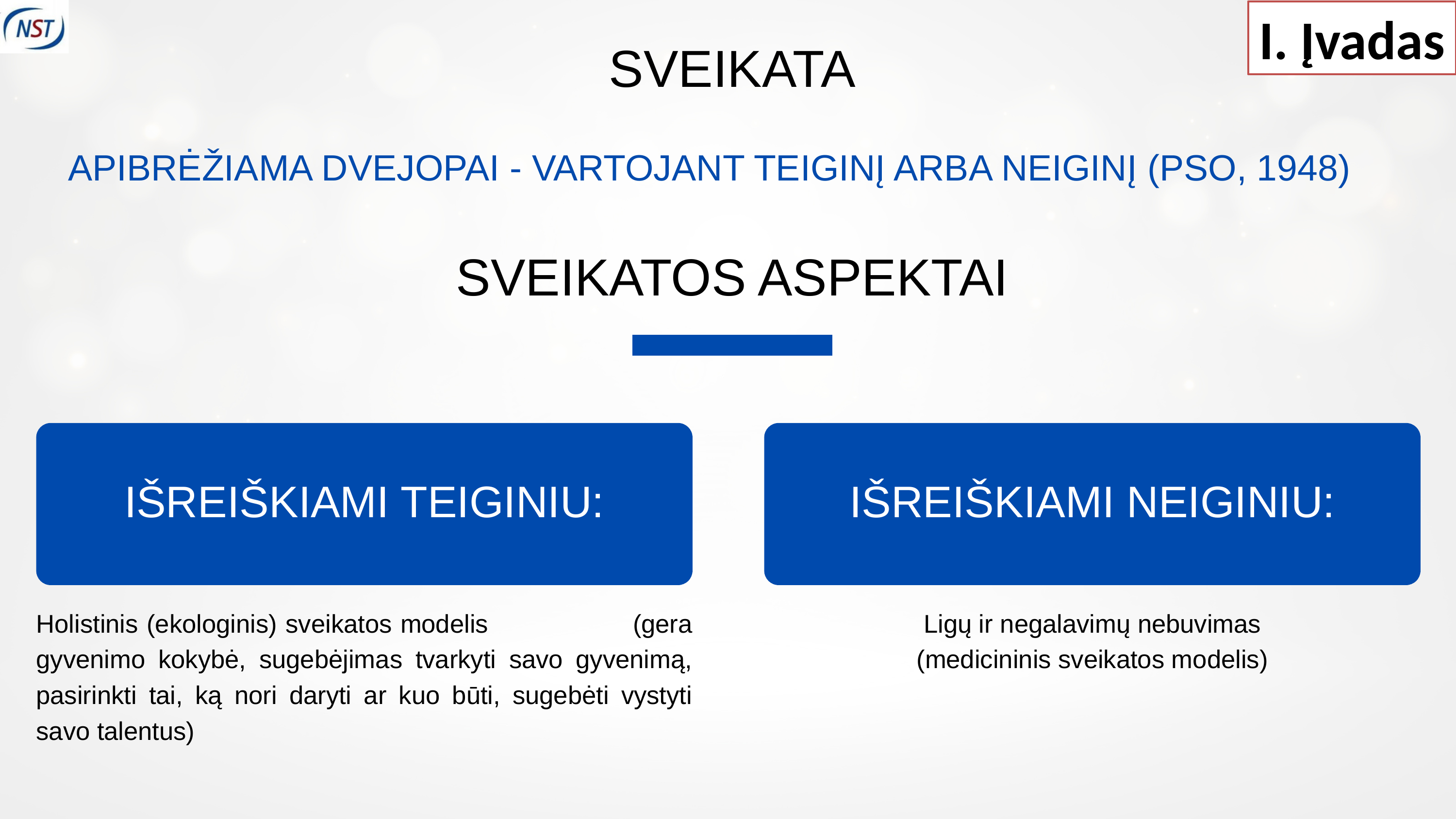

I. Įvadas
SVEIKATA
APIBRĖŽIAMA DVEJOPAI - VARTOJANT TEIGINĮ ARBA NEIGINĮ (PSO, 1948)

SVEIKATOS ASPEKTAI

IŠREIŠKIAMI TEIGINIU:

IŠREIŠKIAMI NEIGINIU:

Holistinis (ekologinis) sveikatos modelis                 (gera gyvenimo kokybė, sugebėjimas tvarkyti savo gyvenimą, pasirinkti tai, ką nori daryti ar kuo būti, sugebėti vystyti savo talentus)

Ligų ir negalavimų nebuvimas
(medicininis sveikatos modelis)